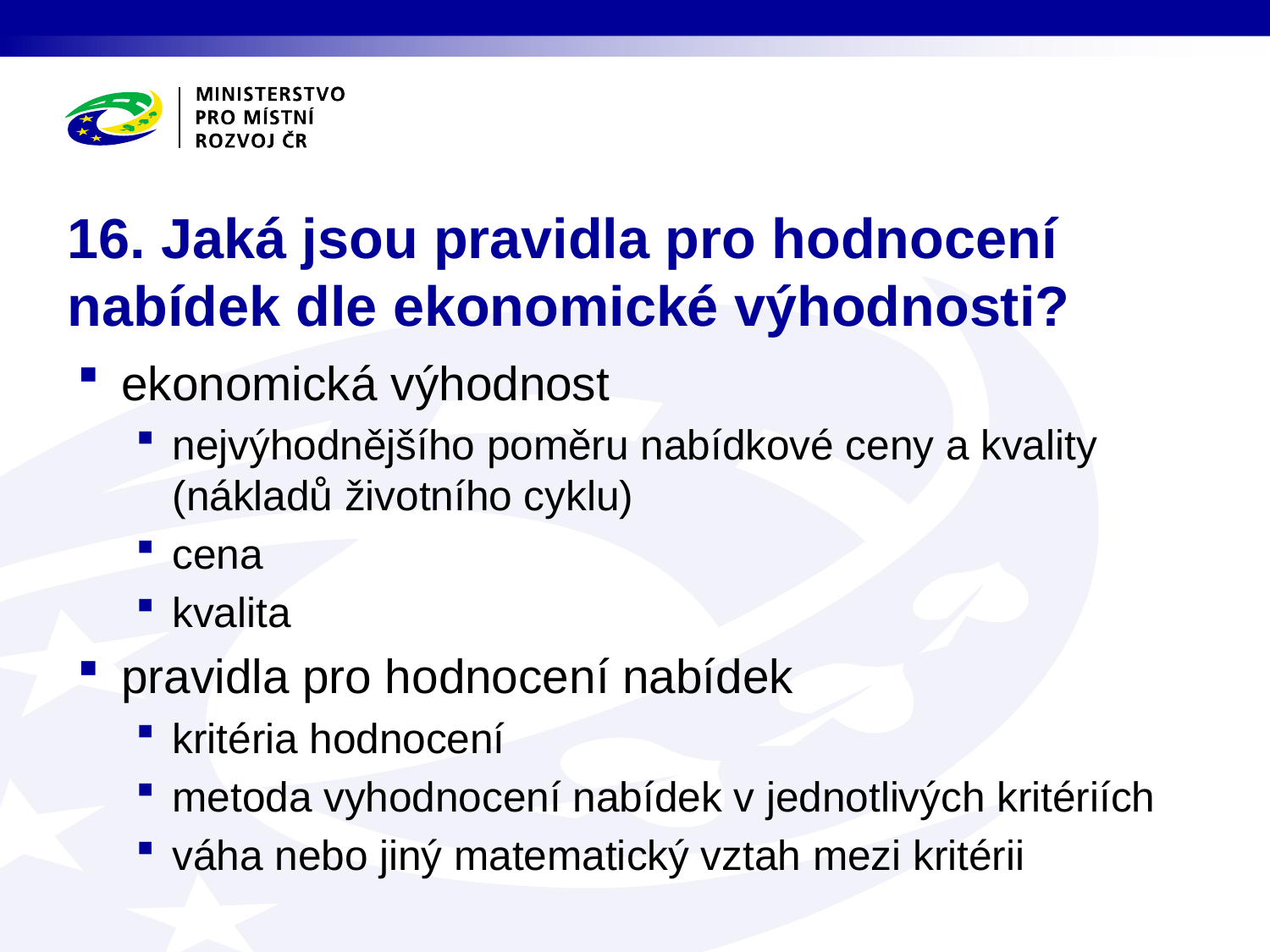

# 16. Jaká jsou pravidla pro hodnocení nabídek dle ekonomické výhodnosti?
ekonomická výhodnost
nejvýhodnějšího poměru nabídkové ceny a kvality (nákladů životního cyklu)
cena
kvalita
pravidla pro hodnocení nabídek
kritéria hodnocení
metoda vyhodnocení nabídek v jednotlivých kritériích
váha nebo jiný matematický vztah mezi kritérii